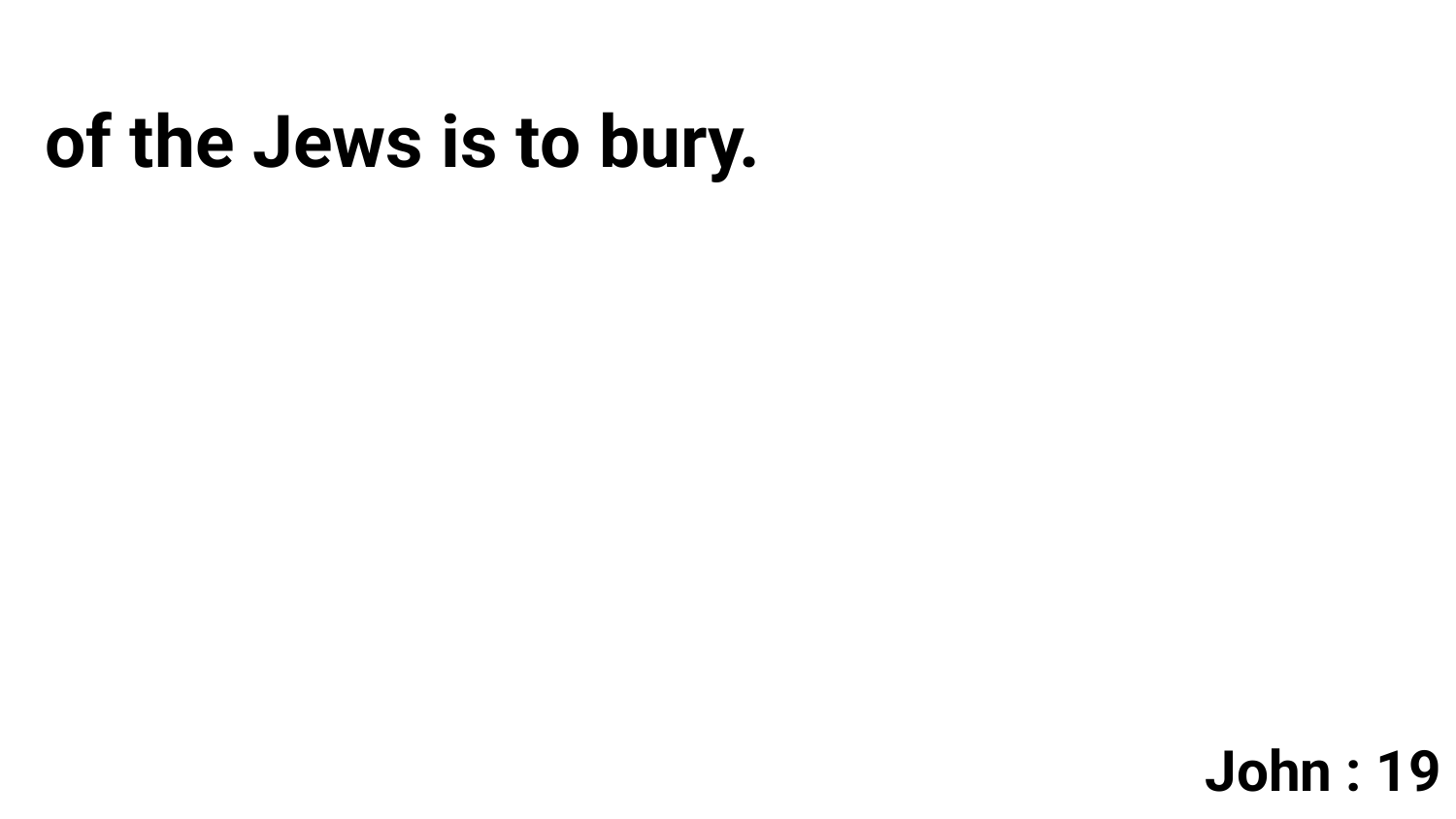

of the Jews is to bury.
John : 19